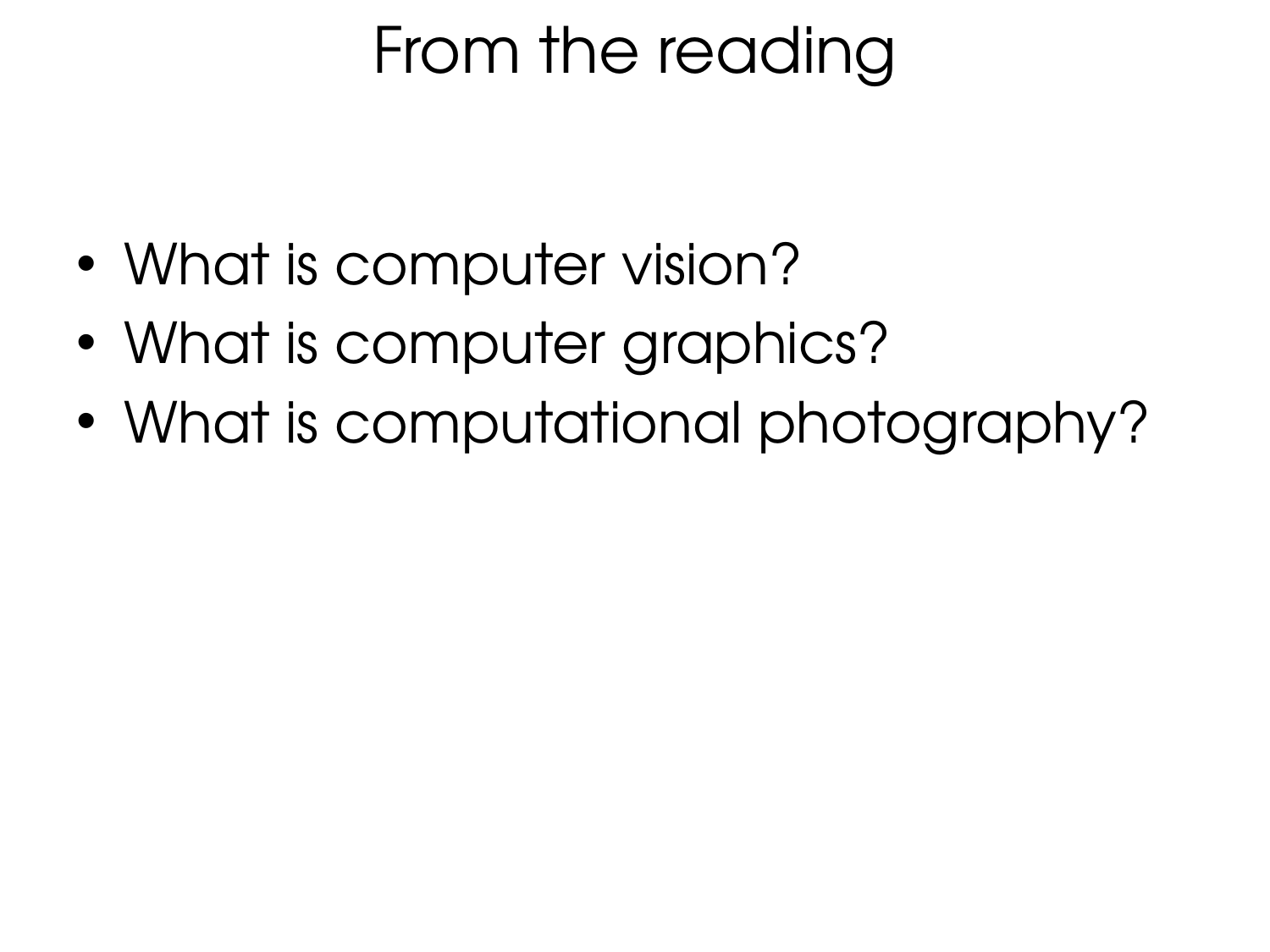

# From the reading
What is computer vision?
What is computer graphics?
What is computational photography?